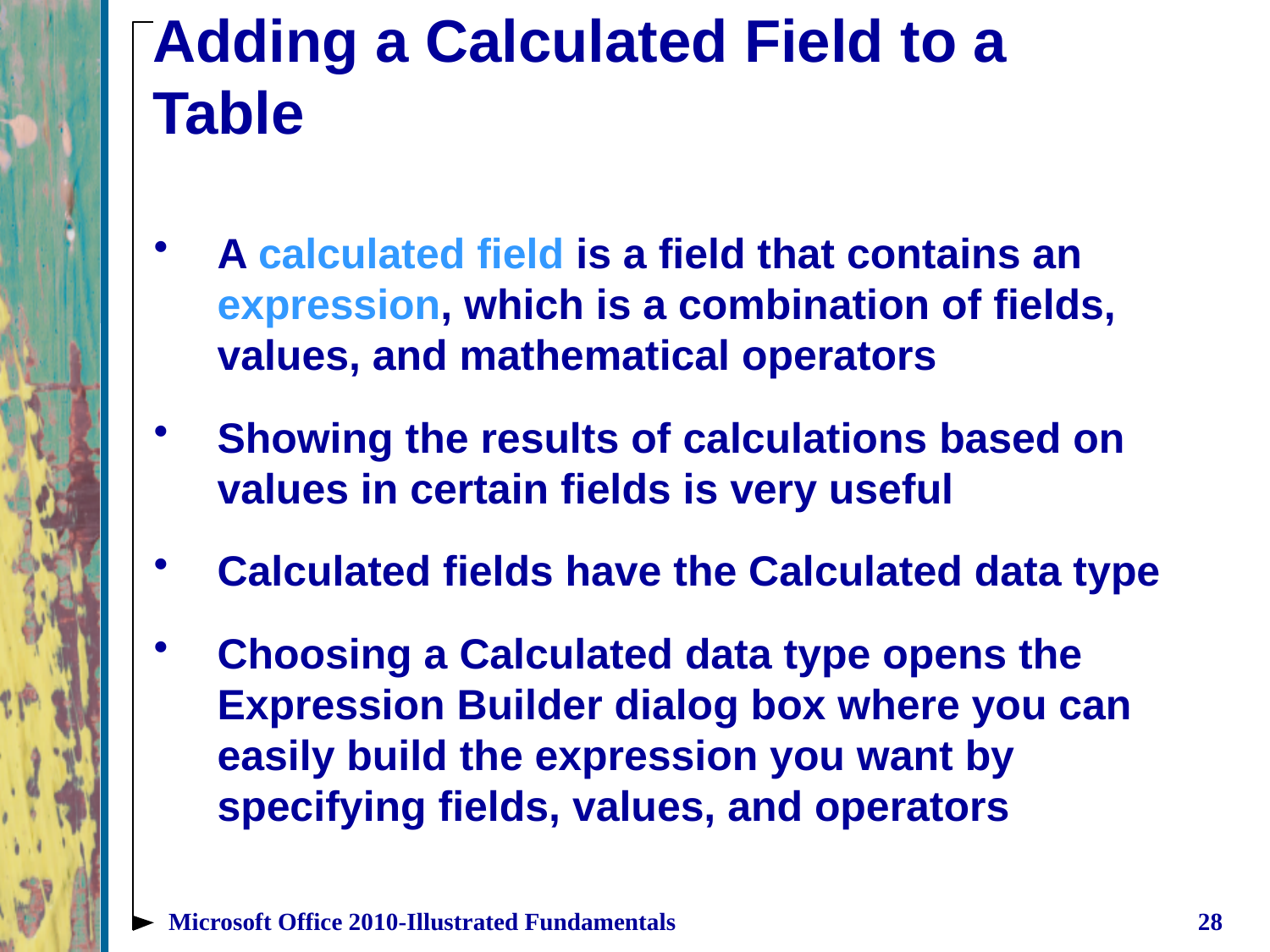

# Adding a Calculated Field to a Table
A calculated field is a field that contains an expression, which is a combination of fields, values, and mathematical operators
Showing the results of calculations based on values in certain fields is very useful
Calculated fields have the Calculated data type
Choosing a Calculated data type opens the Expression Builder dialog box where you can easily build the expression you want by specifying fields, values, and operators
Microsoft Office 2010-Illustrated Fundamentals
28